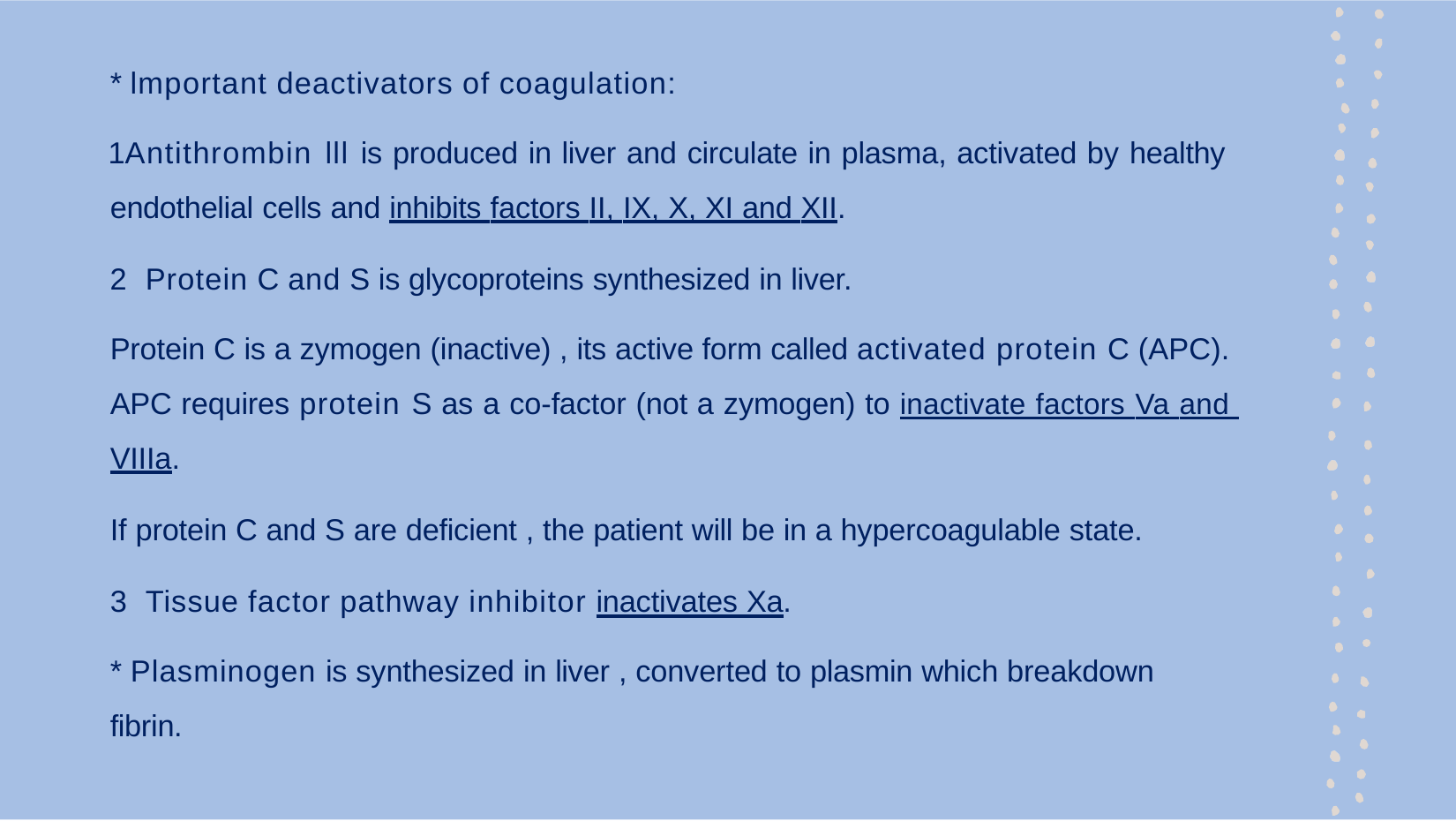

* lmportant deactivators of coagulation:
Antithrombin lll is produced in liver and circulate in plasma, activated by healthy  endothelial cells and inhibits factors II, IX, X, XI and XII.

Protein C and S is glycoproteins synthesized in liver.
Protein C is a zymogen (inactive) , its active form called activated protein C (APC).  APC requires protein S as a co-factor (not a zymogen) to inactivate factors Va and  VIIIa.

If protein C and S are deficient , the patient will be in a hypercoagulable state.

Tissue factor pathway inhibitor inactivates Xa.
* Plasminogen is synthesized in liver , converted to plasmin which breakdown  fibrin.